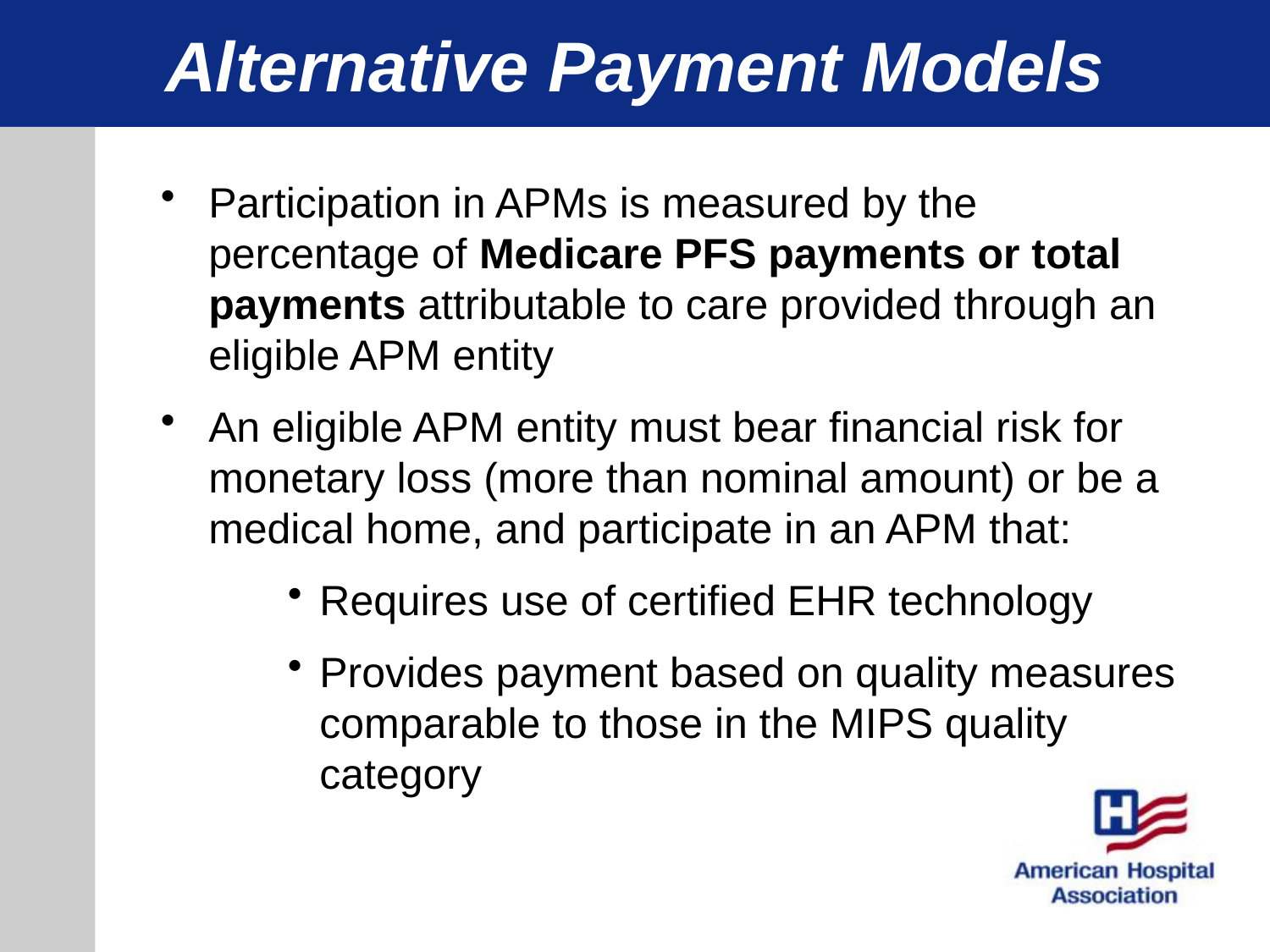

# Alternative Payment Models
Participation in APMs is measured by the percentage of Medicare PFS payments or total payments attributable to care provided through an eligible APM entity
An eligible APM entity must bear financial risk for monetary loss (more than nominal amount) or be a medical home, and participate in an APM that:
Requires use of certified EHR technology
Provides payment based on quality measures comparable to those in the MIPS quality category